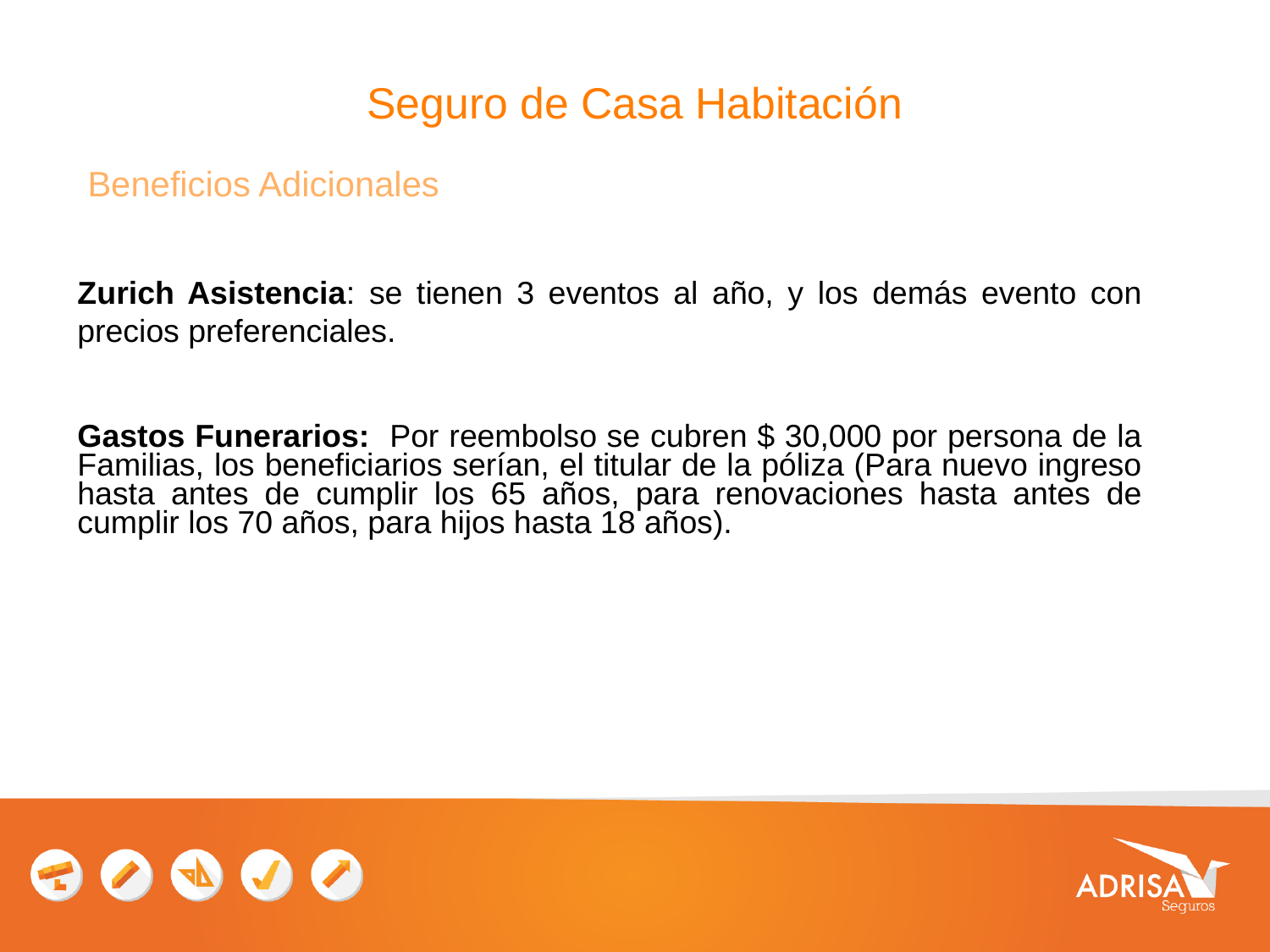

# Seguro de Casa Habitación
Beneficios Adicionales
Zurich Asistencia: se tienen 3 eventos al año, y los demás evento con precios preferenciales.

Gastos Funerarios:  Por reembolso se cubren $ 30,000 por persona de la Familias, los beneficiarios serían, el titular de la póliza (Para nuevo ingreso hasta antes de cumplir los 65 años, para renovaciones hasta antes de cumplir los 70 años, para hijos hasta 18 años).